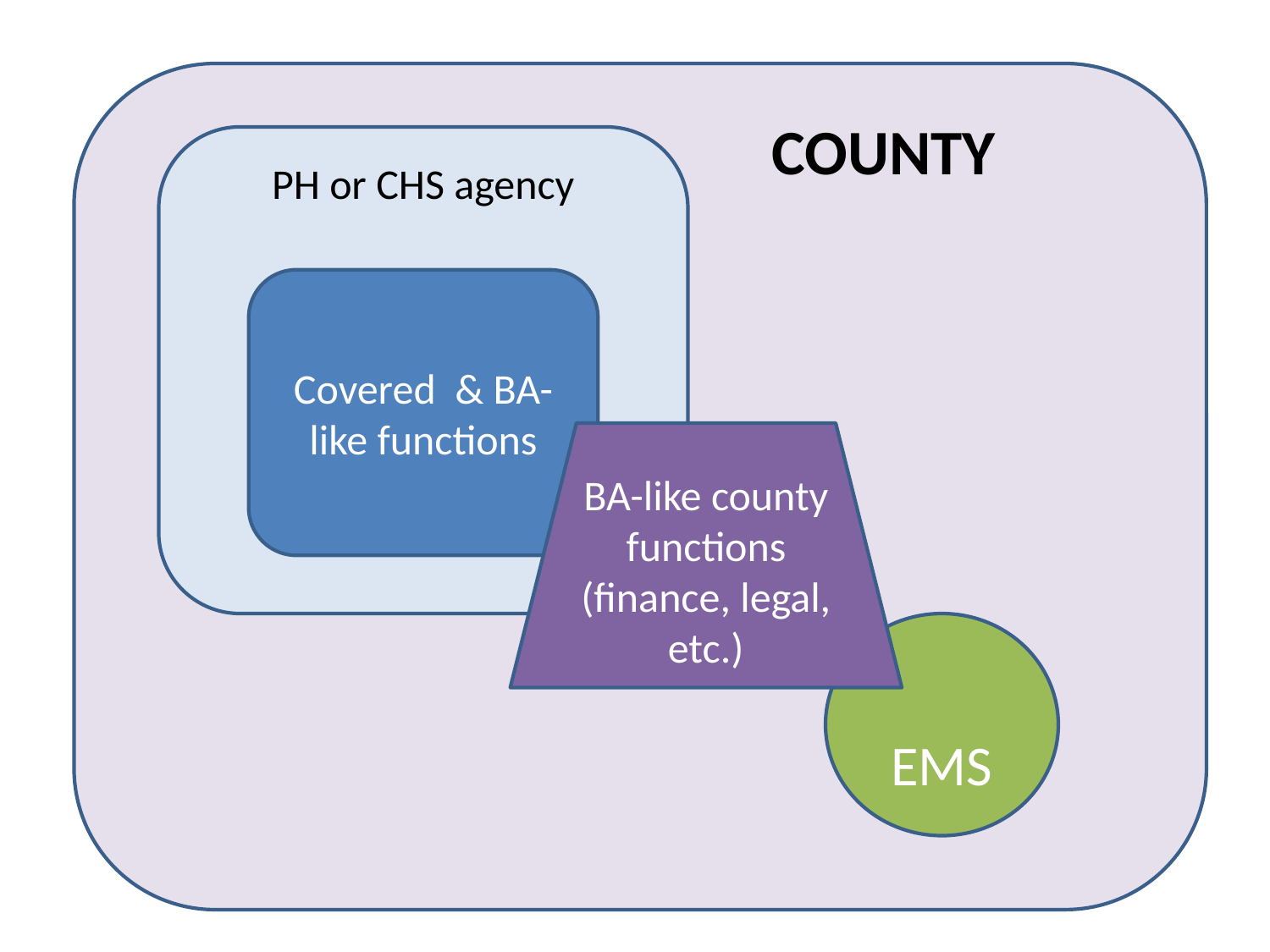

COUNTY
PH or CHS agency
Covered  & BA-like functions
BA-like county functions (finance, legal, etc.)
EMS